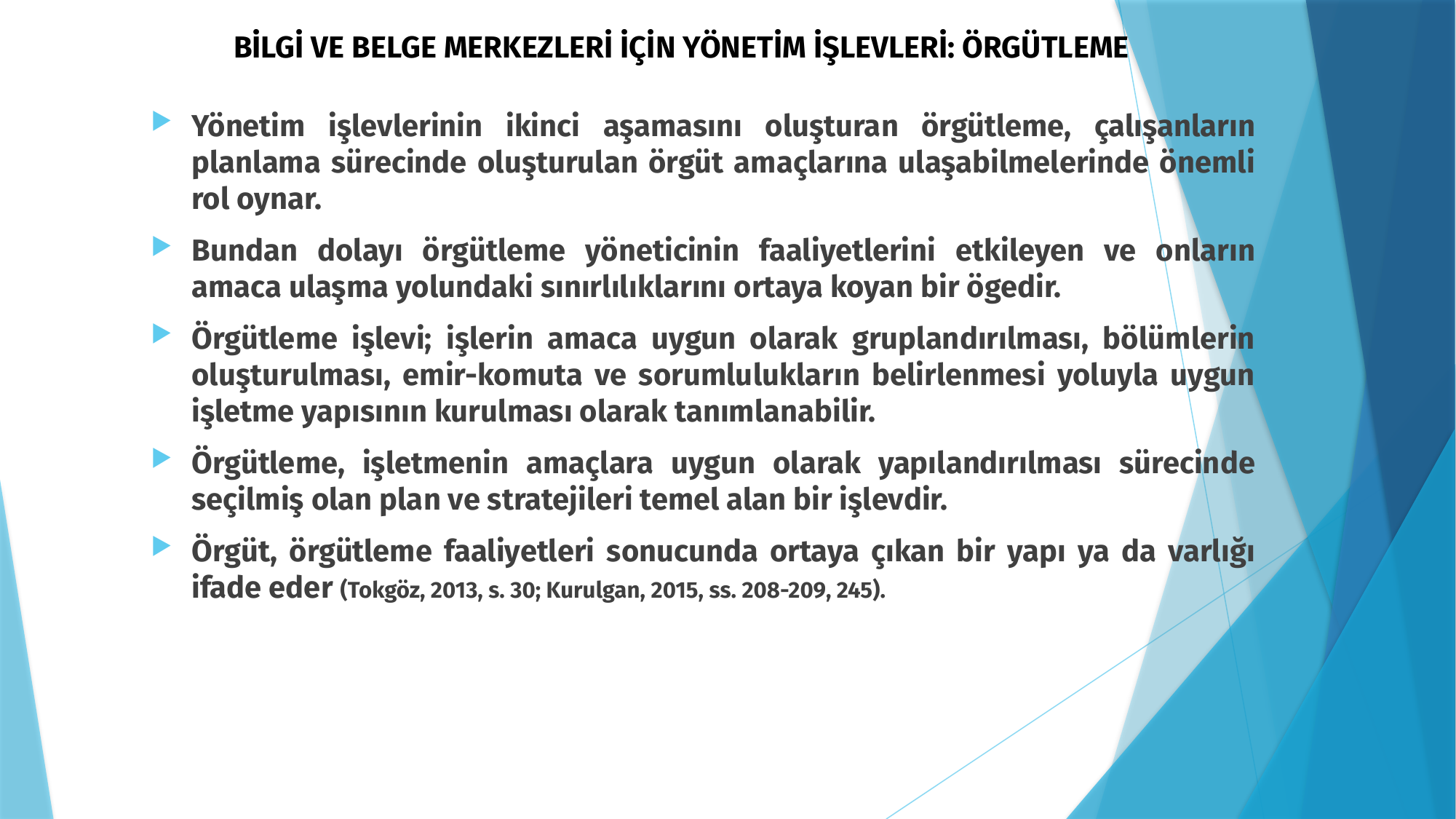

# BİLGİ VE BELGE MERKEZLERİ İÇİN YÖNETİM İŞLEVLERİ: ÖRGÜTLEME
Yönetim işlevlerinin ikinci aşamasını oluşturan örgütleme, çalışanların planlama sürecinde oluşturulan örgüt amaçlarına ulaşabilmelerinde önemli rol oynar.
Bundan dolayı örgütleme yöneticinin faaliyetlerini etkileyen ve onların amaca ulaşma yolundaki sınırlılıklarını ortaya koyan bir ögedir.
Örgütleme işlevi; işlerin amaca uygun olarak gruplandırılması, bölümlerin oluşturulması, emir-komuta ve sorumlulukların belirlenmesi yoluyla uygun işletme yapısının kurulması olarak tanımlanabilir.
Örgütleme, işletmenin amaçlara uygun olarak yapılandırılması sürecinde seçilmiş olan plan ve stratejileri temel alan bir işlevdir.
Örgüt, örgütleme faaliyetleri sonucunda ortaya çıkan bir yapı ya da varlığı ifade eder (Tokgöz, 2013, s. 30; Kurulgan, 2015, ss. 208-209, 245).